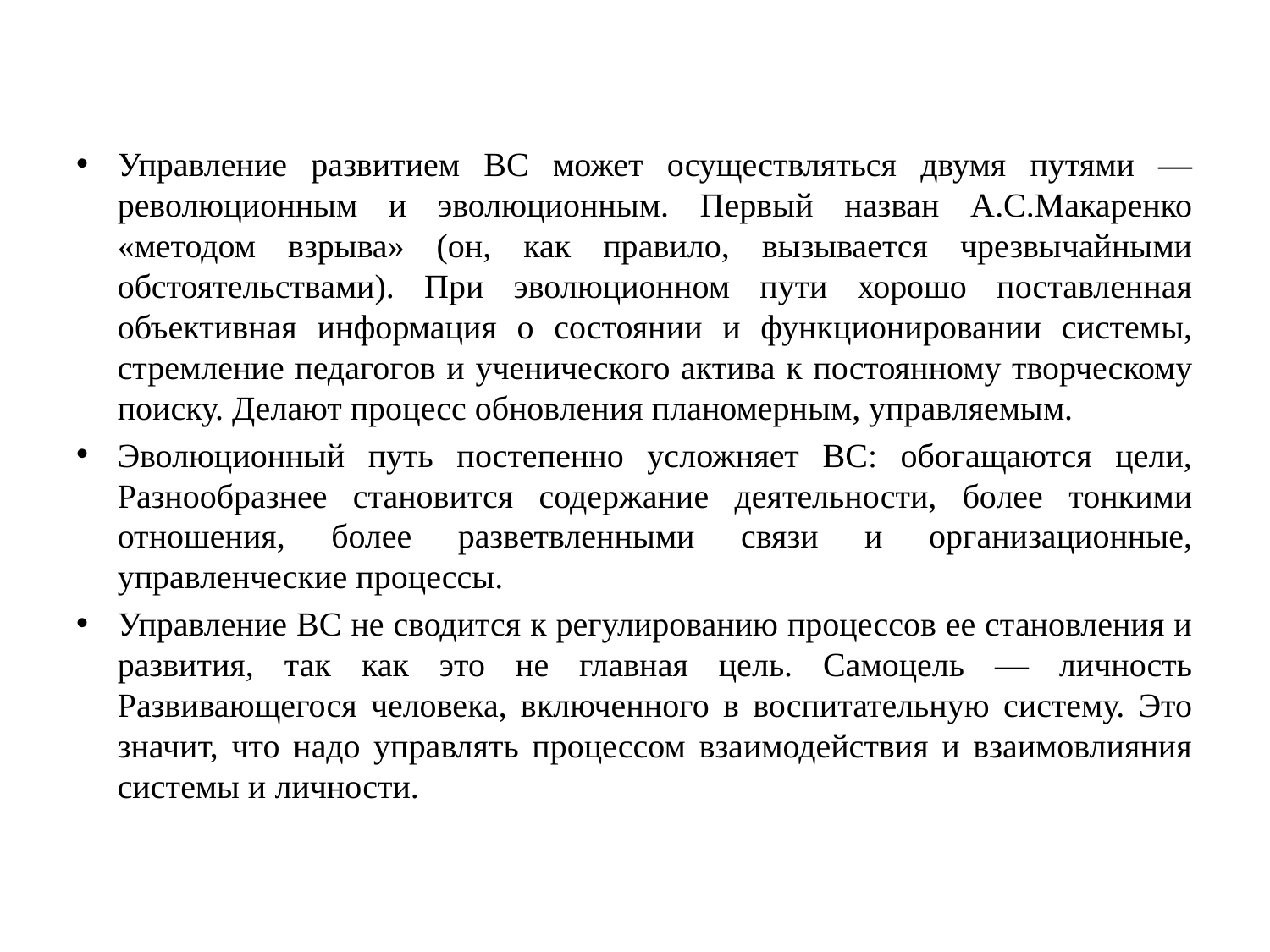

Управление развитием ВС может осуществляться двумя путями — революционным и эволюционным. Первый назван А.С.Макаренко «методом взрыва» (он, как правило, вызывается чрезвычайными обстоятельствами). При эволюционном пути хорошо поставленная объективная информация о состоянии и функционировании системы, стремление педагогов и ученического актива к постоянному творческому поиску. Делают процесс обновления планомерным, управляемым.
Эволюционный путь постепенно усложняет ВС: обогащаются цели, Разнообразнее становится содержание деятельности, более тонкими отношения, более разветвленными связи и организационные, управленческие процессы.
Управление ВС не сводится к регулированию процессов ее становления и развития, так как это не главная цель. Самоцель — личность Развивающегося человека, включенного в воспитательную систему. Это значит, что надо управлять процессом взаимодействия и взаимовлияния системы и личности.